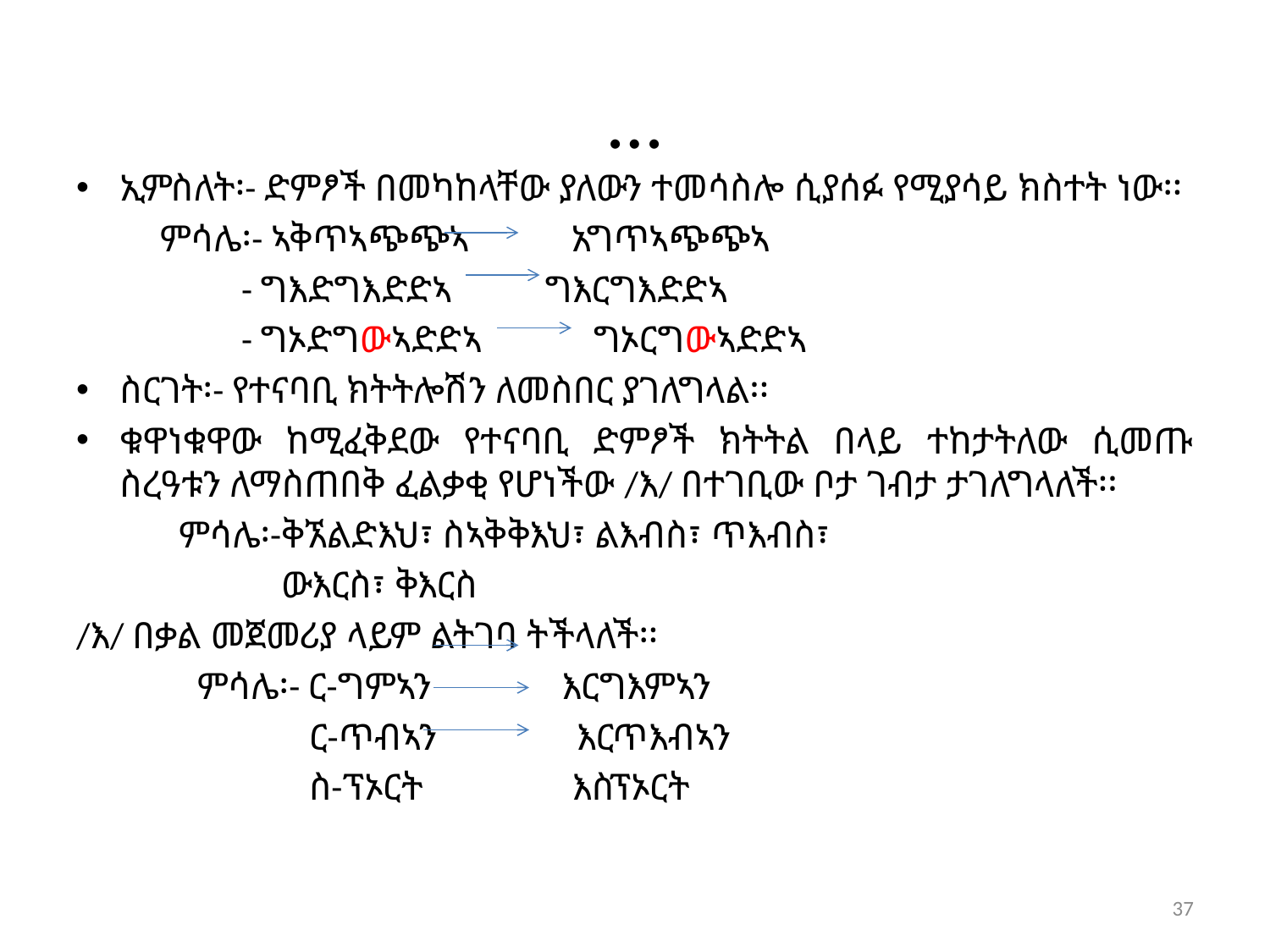

# …
ኢምስለት፡- ድምፆች በመካከላቸው ያለውን ተመሳስሎ ሲያሰፉ የሚያሳይ ክስተት ነው፡፡
         ምሳሌ፡- ኣቅጥኣጭጭኣ           አግጥኣጭጭኣ
                    - ግእድግእድድኣ          ግእርግእድድኣ
                    - ግኦድግውኣድድኣ            ግኦርግውኣድድኣ
ስርገት፡- የተናባቢ ክትትሎሽን ለመስበር ያገለግላል፡፡
ቁዋነቁዋው ከሚፈቅደው የተናባቢ ድምፆች ክትትል በላይ ተከታትለው ሲመጡ ስረዓቱን ለማስጠበቅ ፈልቃቂ የሆነችው /እ/ በተገቢው ቦታ ገብታ ታገለግላለች፡፡
           ምሳሌ፡-ቅኧልድእህ፣ ስኣቅቅእህ፣ ልእብስ፣ ጥእብስ፣
                      ውእርስ፣ ቅእርስ
/እ/ በቃል መጀመሪያ ላይም ልትገባ ትችላለች፡፡
             ምሳሌ፡- ር-ግምኣን              እርግእምኣን
                         ር-ጥብኣን               እርጥእብኣን
                         ስ-ፕኦርት                እስፕኦርት
37